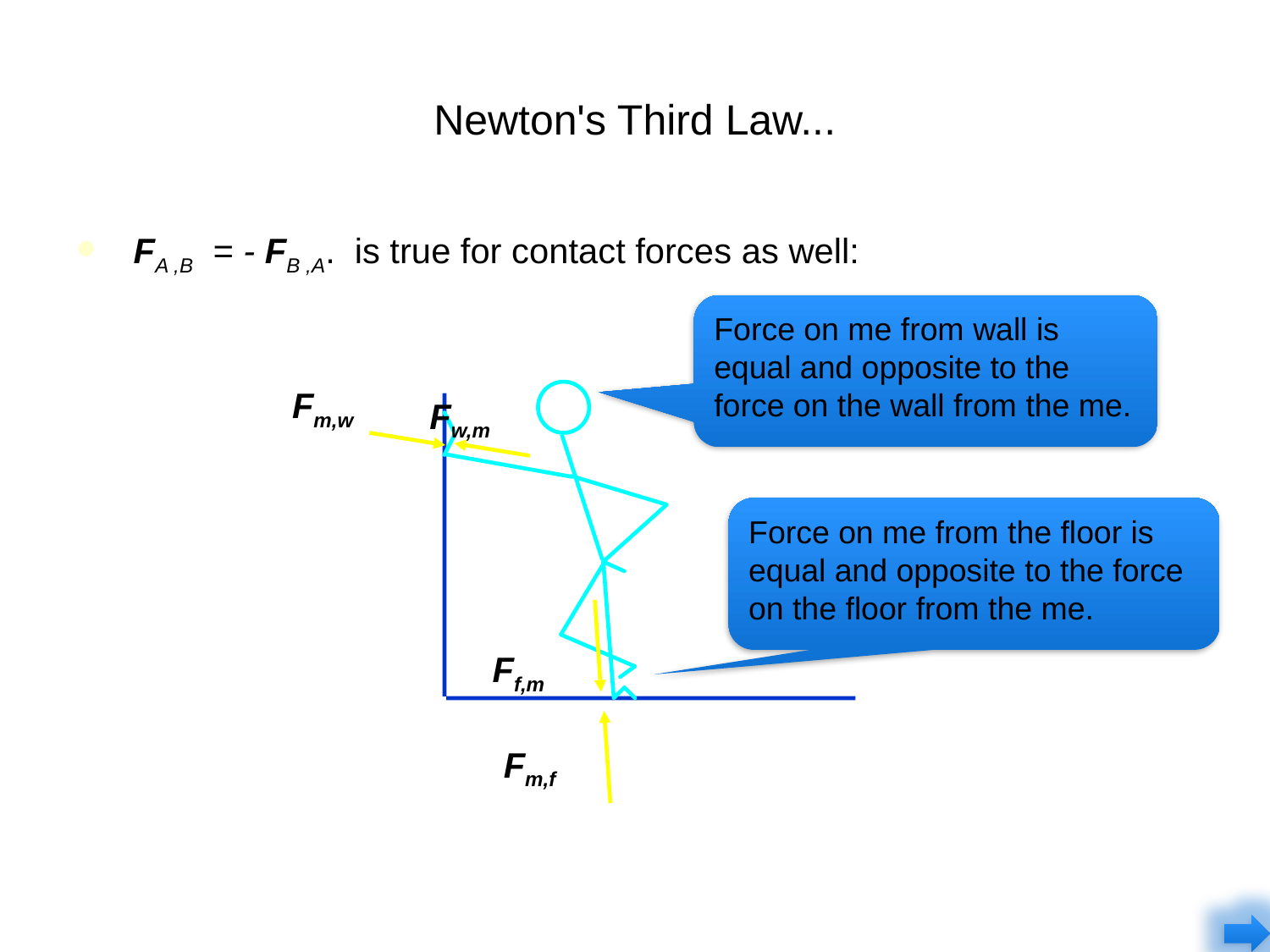

# Newton's Third Law...
 FA ,B  = - FB ,A.  is true for contact forces as well:
Force on me from wall is equal and opposite to the force on the wall from the me.
Fm,w

Fw,m

Ff,m

Fm,f
Force on me from the floor is equal and opposite to the force on the floor from the me.